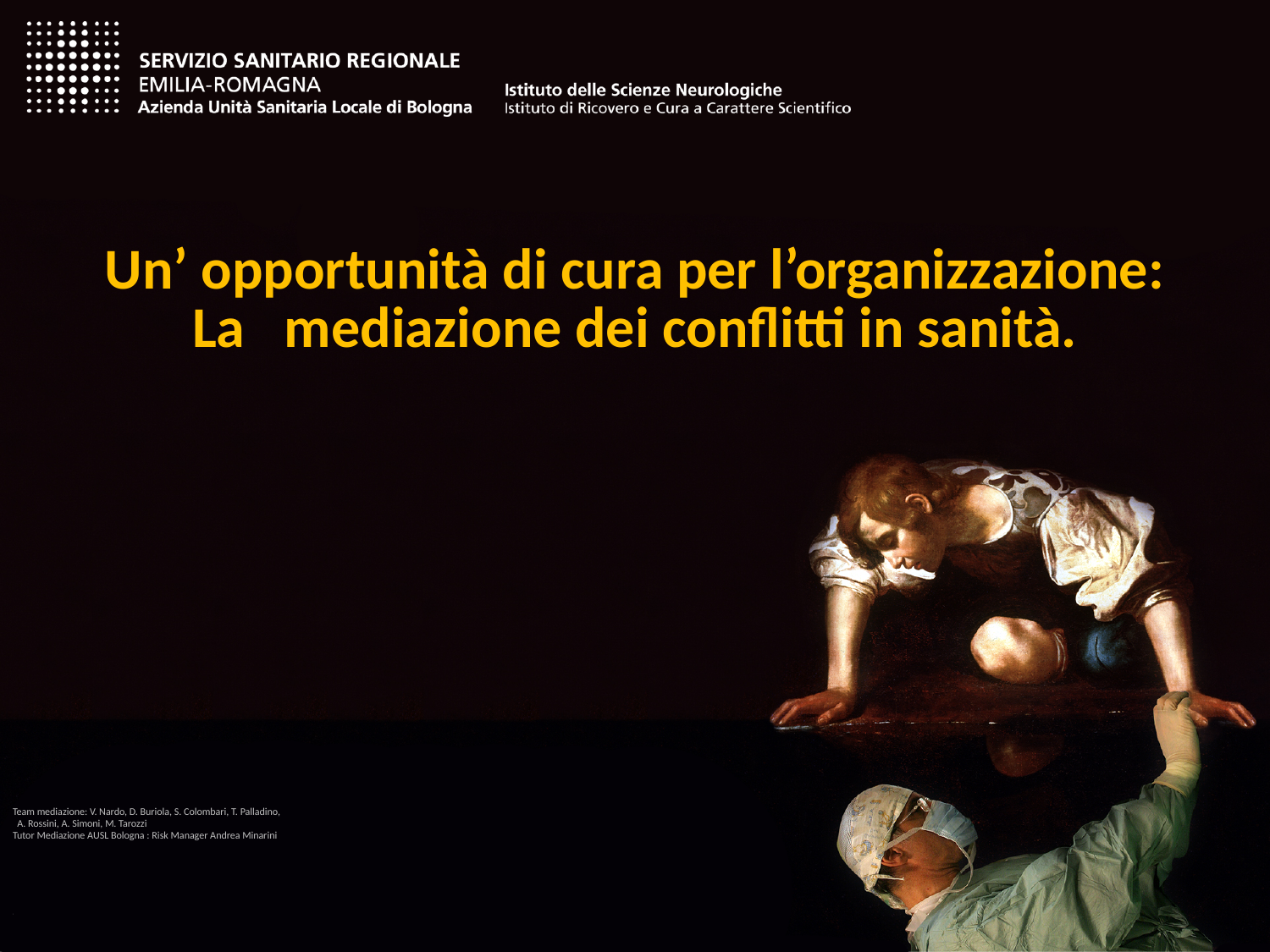

# Un’ opportunità di cura per l’organizzazione: La   mediazione dei conflitti in sanità.

Team mediazione: V. Nardo, D. Buriola, S. Colombari, T. Palladino,
  A. Rossini, A. Simoni, M. Tarozzi
Tutor Mediazione AUSL Bologna : Risk Manager Andrea Minarini

i